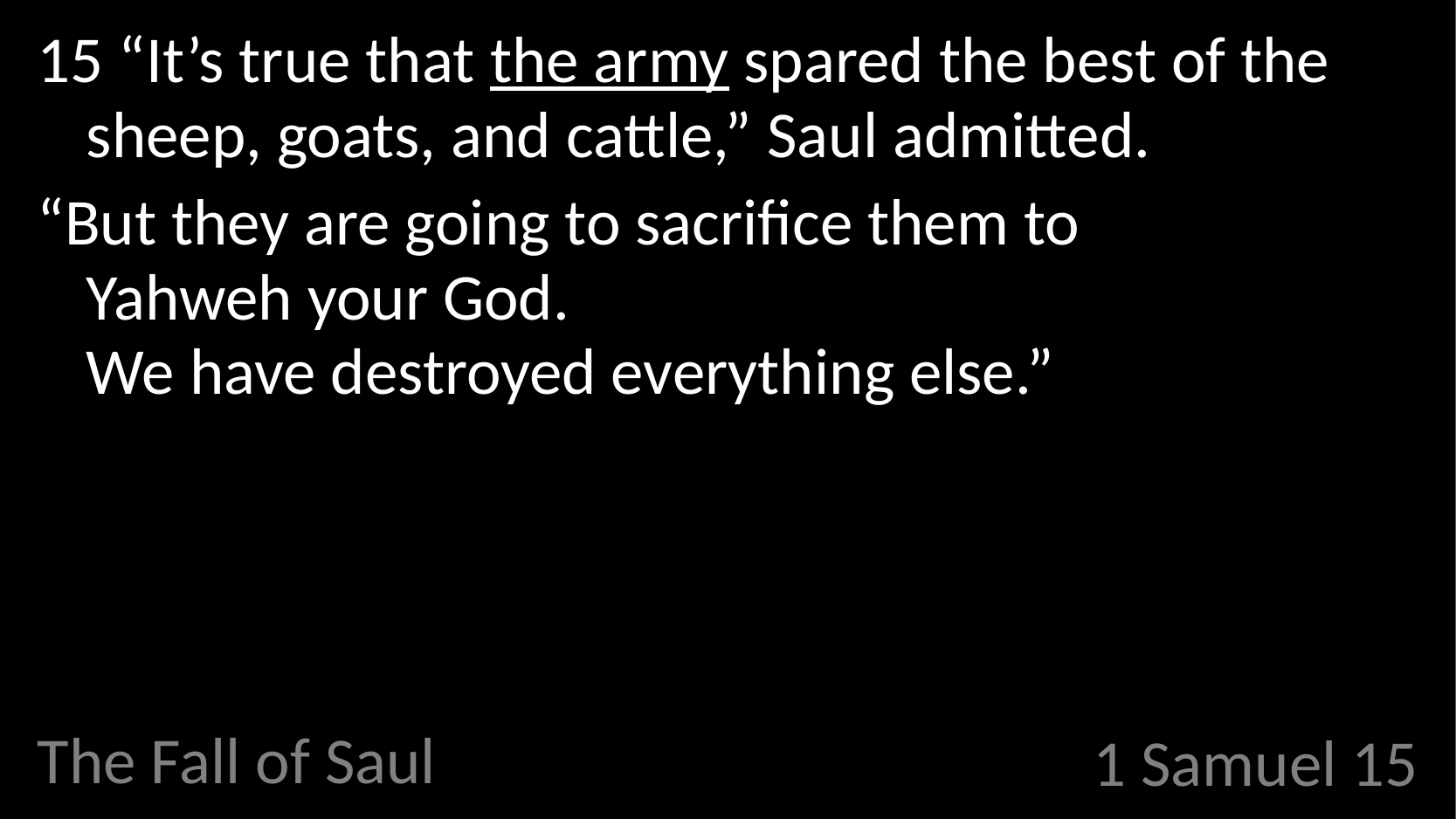

15 “It’s true that the army spared the best of the sheep, goats, and cattle,” Saul admitted.
“But they are going to sacrifice them to
Yahweh your God.
We have destroyed everything else.”
The Fall of Saul
# 1 Samuel 15